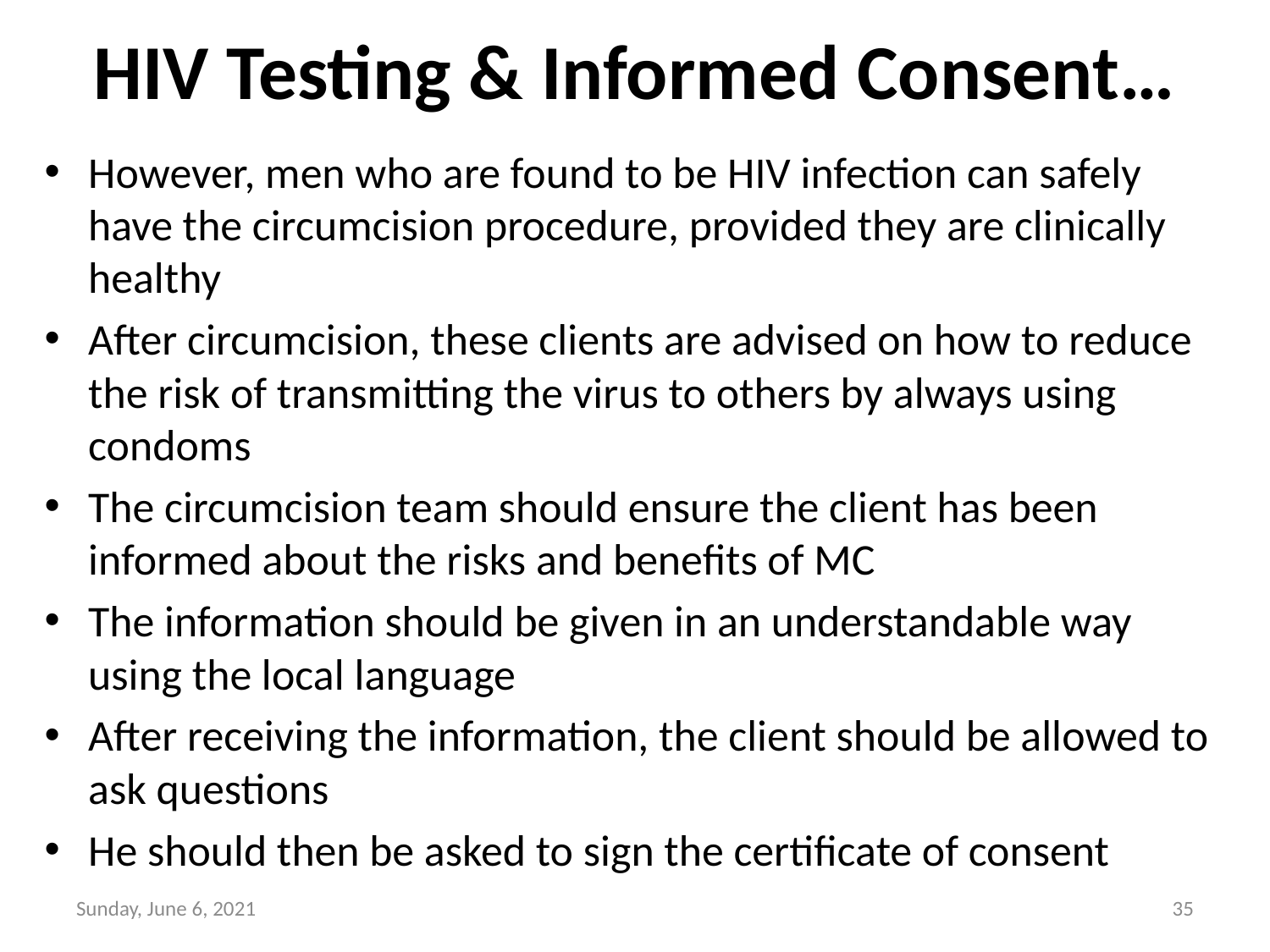

# HIV Testing & Informed Consent…
However, men who are found to be HIV infection can safely have the circumcision procedure, provided they are clinically healthy
After circumcision, these clients are advised on how to reduce the risk of transmitting the virus to others by always using condoms
The circumcision team should ensure the client has been informed about the risks and benefits of MC
The information should be given in an understandable way using the local language
After receiving the information, the client should be allowed to ask questions
He should then be asked to sign the certificate of consent

Sunday, June 6, 2021
35